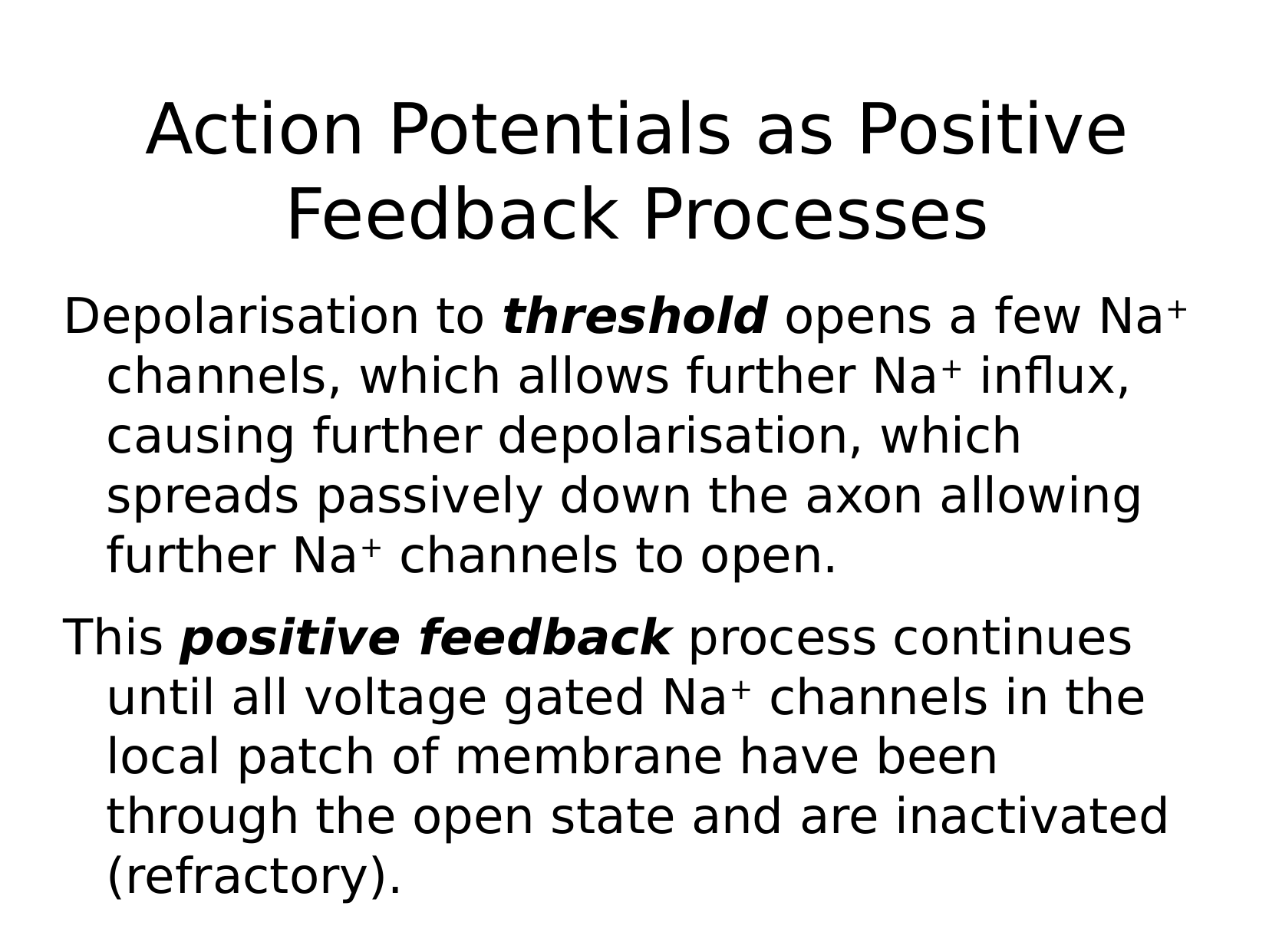

# Action Potentials as Positive Feedback Processes
Depolarisation to threshold opens a few Na+ channels, which allows further Na+ influx, causing further depolarisation, which spreads passively down the axon allowing further Na+ channels to open.
This positive feedback process continues until all voltage gated Na+ channels in the local patch of membrane have been through the open state and are inactivated (refractory).